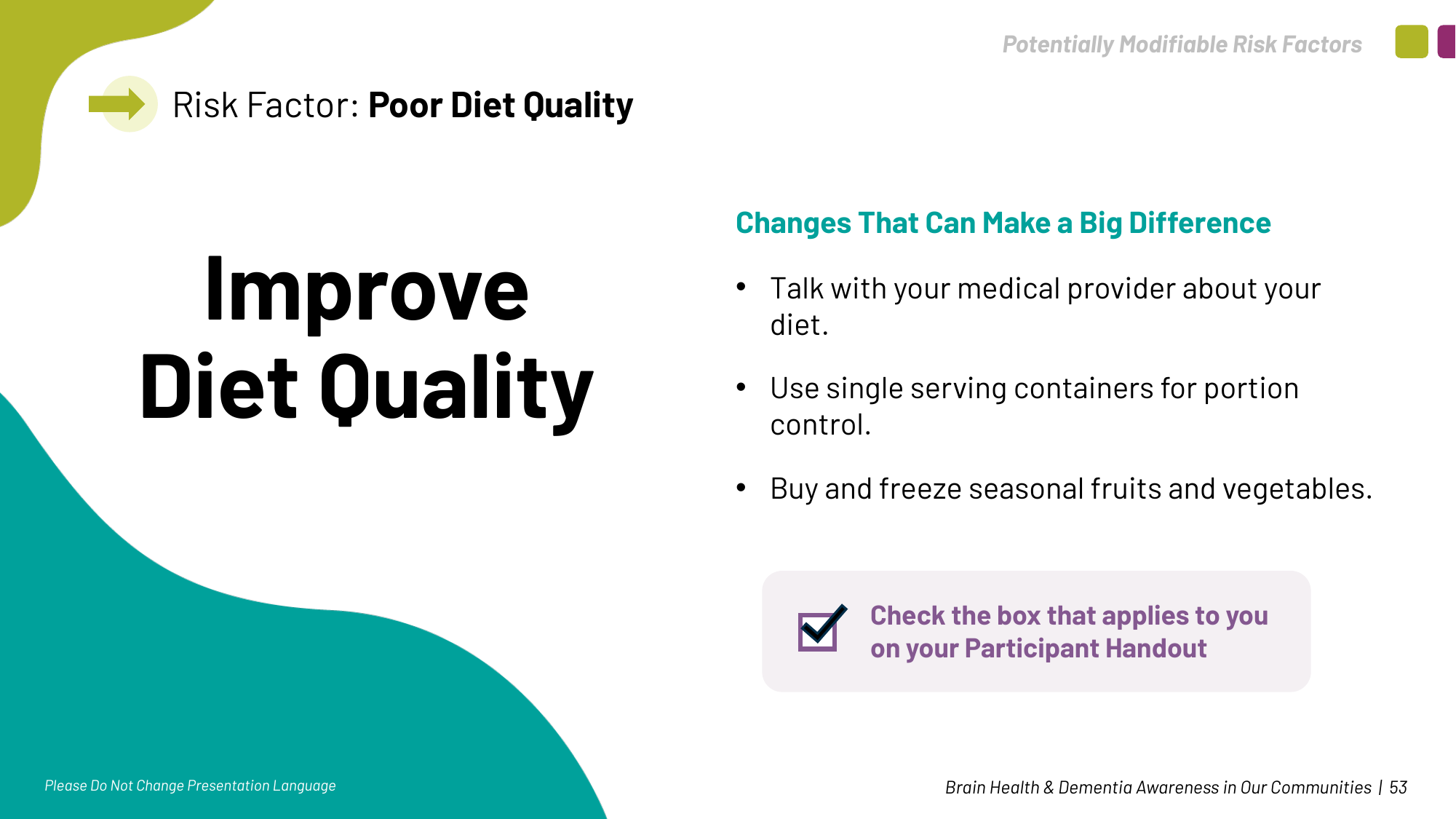

Potentially Modifiable Risk Factors

Risk Factor: Poor Diet Quality
Changes That Can Make a Big Difference
Improve
Diet Quality
Talk with your medical provider about your diet.
Use single serving containers for portion control.
Buy and freeze seasonal fruits and vegetables.

Check the box that applies to you on your Participant Handout

Please Do Not Change Presentation Language
Brain Health & Dementia Awareness in Our Communities  |  53